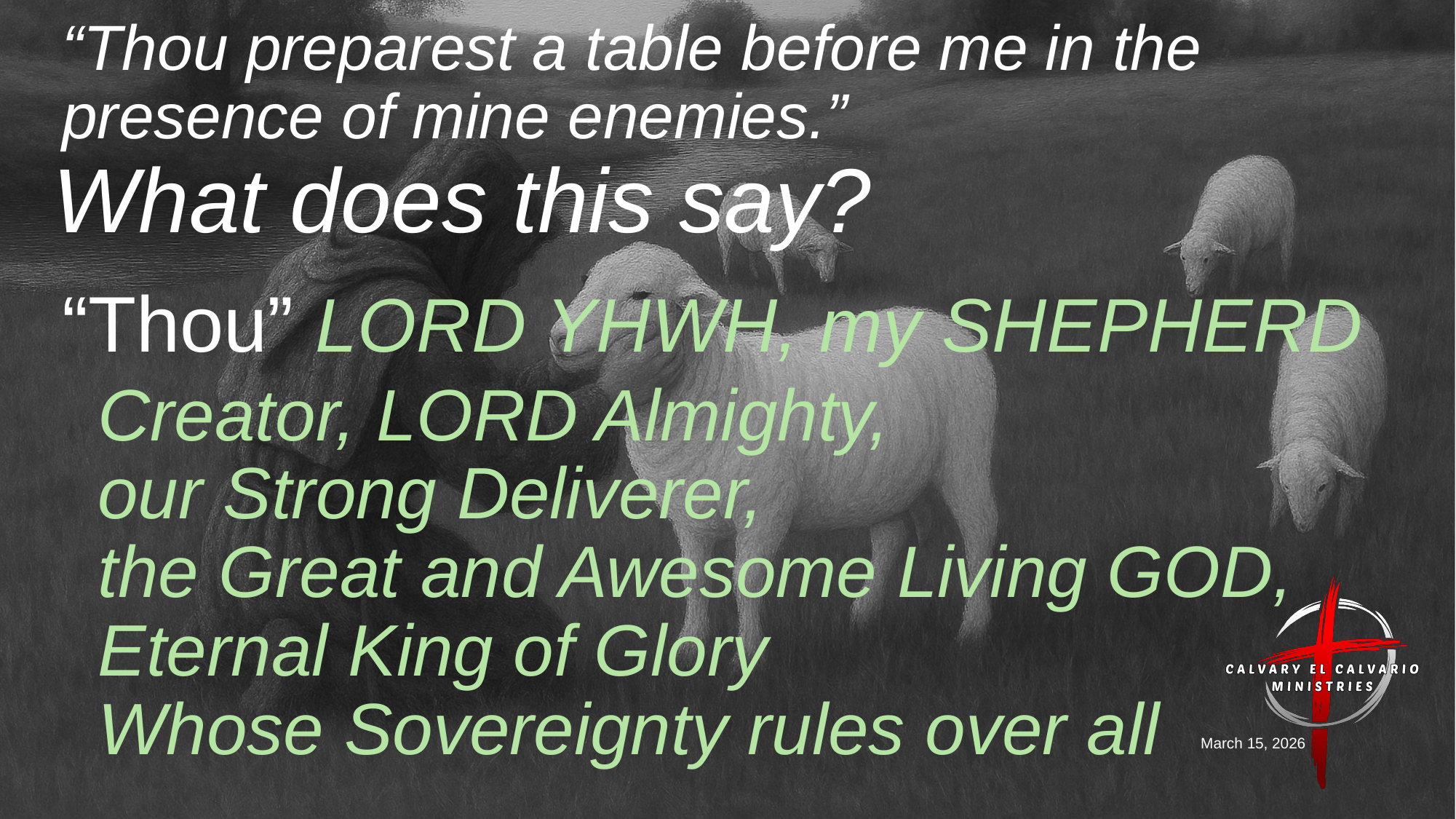

# “Thou preparest a table before me in the presence of mine enemies.”
What does this say?
“Thou” LORD YHWH, my SHEPHERD
Creator, LORD Almighty,
our Strong Deliverer,
the Great and Awesome Living GOD, Eternal King of Glory
Whose Sovereignty rules over all